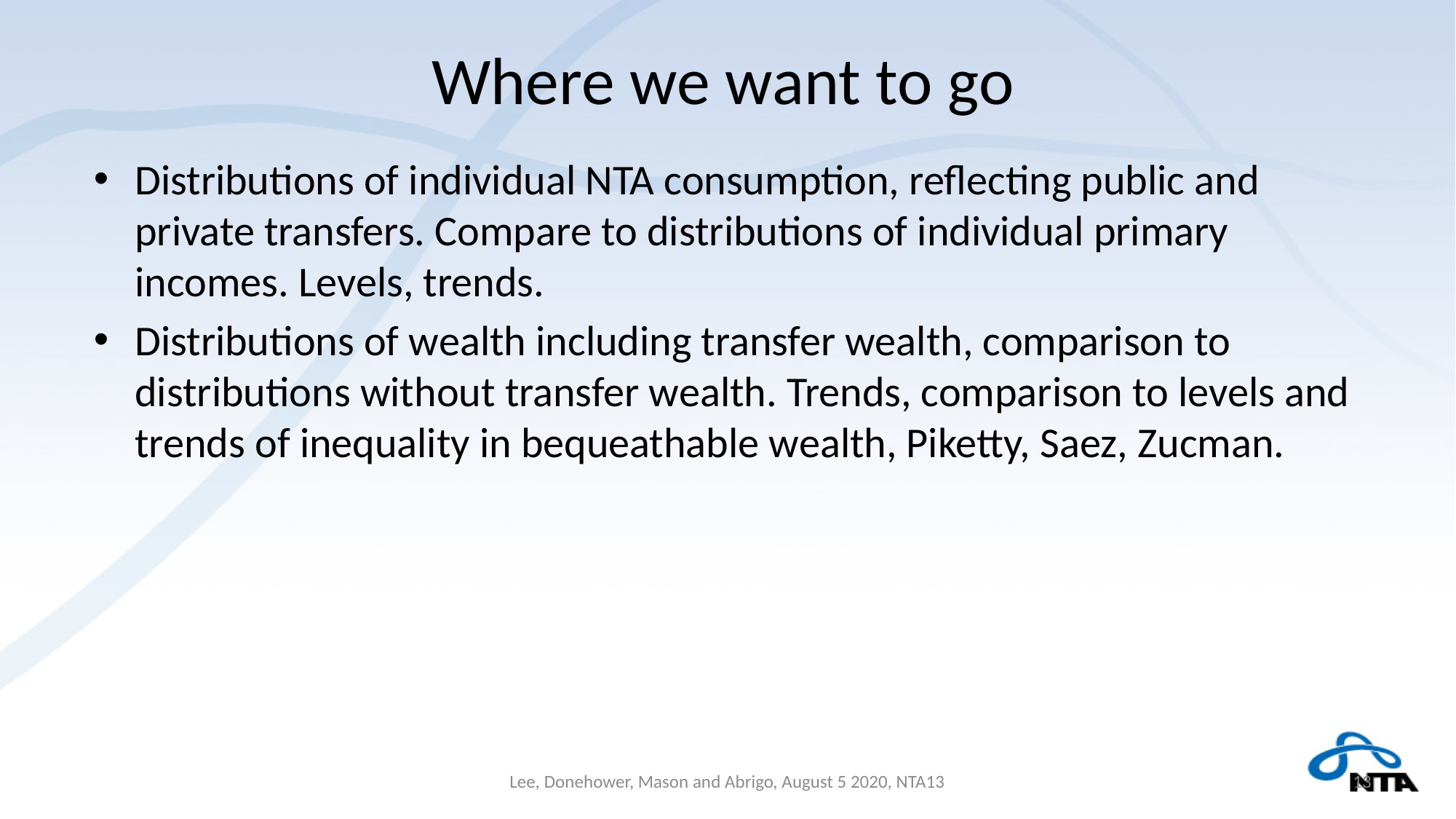

# Where we want to go
Distributions of individual NTA consumption, reflecting public and private transfers. Compare to distributions of individual primary incomes. Levels, trends.
Distributions of wealth including transfer wealth, comparison to distributions without transfer wealth. Trends, comparison to levels and trends of inequality in bequeathable wealth, Piketty, Saez, Zucman.
Lee, Donehower, Mason and Abrigo, August 5 2020, NTA13
13